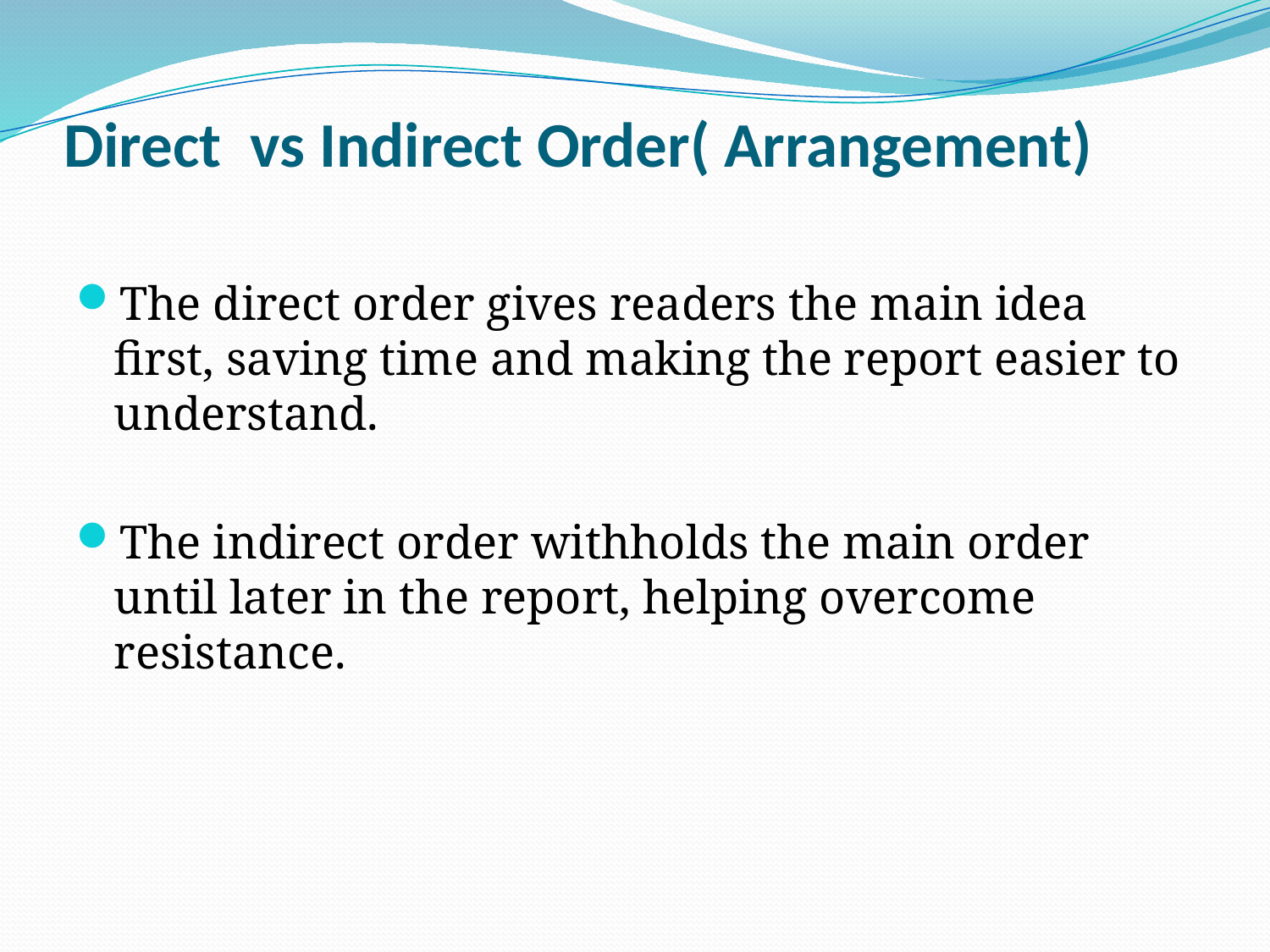

# Direct  vs Indirect Order( Arrangement)
The direct order gives readers the main idea first, saving time and making the report easier to understand.

The indirect order withholds the main order until later in the report, helping overcome resistance.